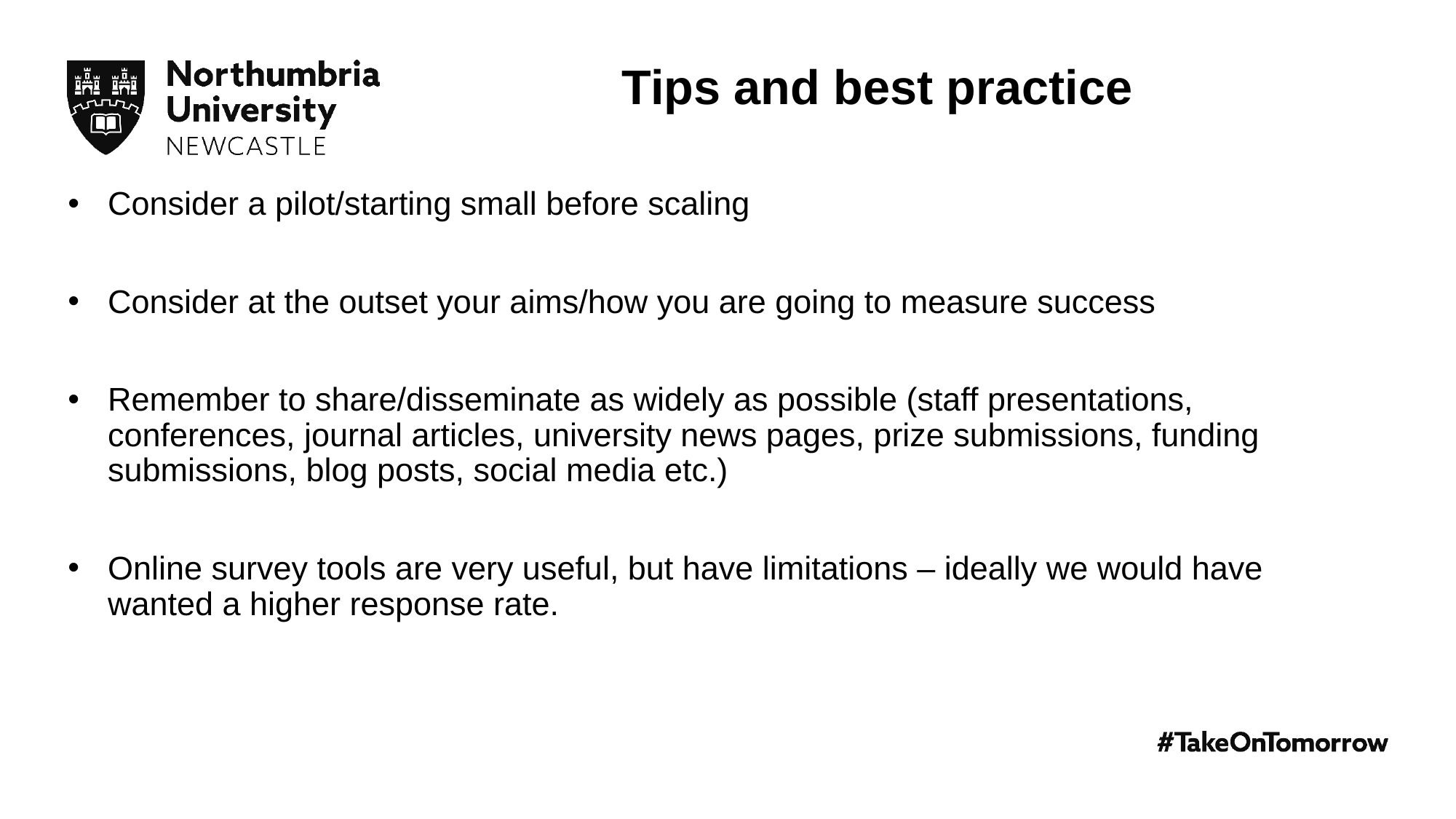

Tips and best practice
Consider a pilot/starting small before scaling

Consider at the outset your aims/how you are going to measure success

Remember to share/disseminate as widely as possible (staff presentations, conferences, journal articles, university news pages, prize submissions, funding submissions, blog posts, social media etc.)

Online survey tools are very useful, but have limitations – ideally we would have wanted a higher response rate.